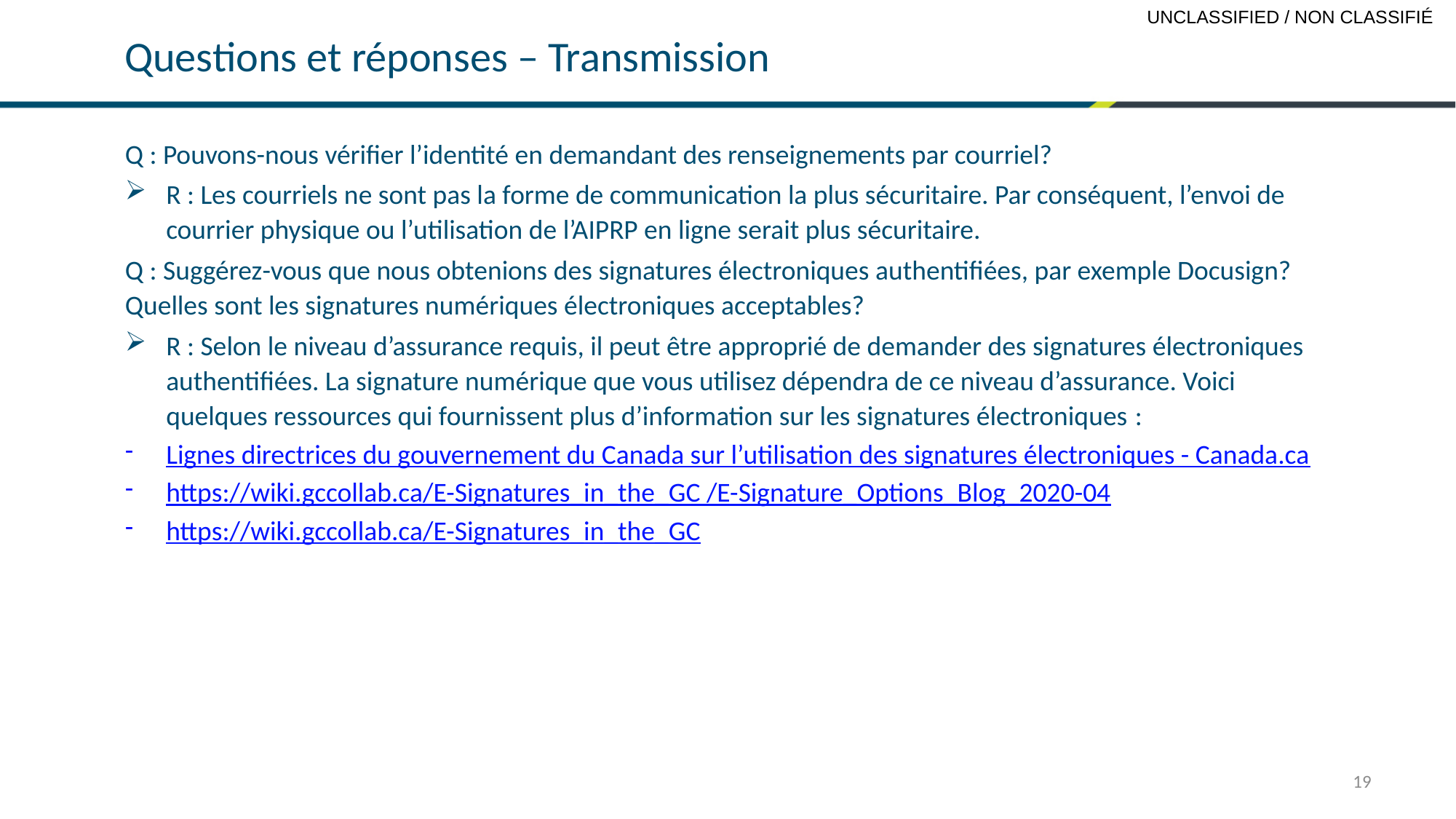

Questions et réponses – Transmission
Q : Pouvons-nous vérifier l’identité en demandant des renseignements par courriel?
R : Les courriels ne sont pas la forme de communication la plus sécuritaire. Par conséquent, l’envoi de courrier physique ou l’utilisation de l’AIPRP en ligne serait plus sécuritaire.
Q : Suggérez-vous que nous obtenions des signatures électroniques authentifiées, par exemple Docusign? Quelles sont les signatures numériques électroniques acceptables?
R : Selon le niveau d’assurance requis, il peut être approprié de demander des signatures électroniques authentifiées. La signature numérique que vous utilisez dépendra de ce niveau d’assurance. Voici quelques ressources qui fournissent plus d’information sur les signatures électroniques :
Lignes directrices du gouvernement du Canada sur l’utilisation des signatures électroniques - Canada.ca
https://wiki.gccollab.ca/E-Signatures_in_the_GC /E-Signature_Options_Blog_2020-04
https://wiki.gccollab.ca/E-Signatures_in_the_GC

19